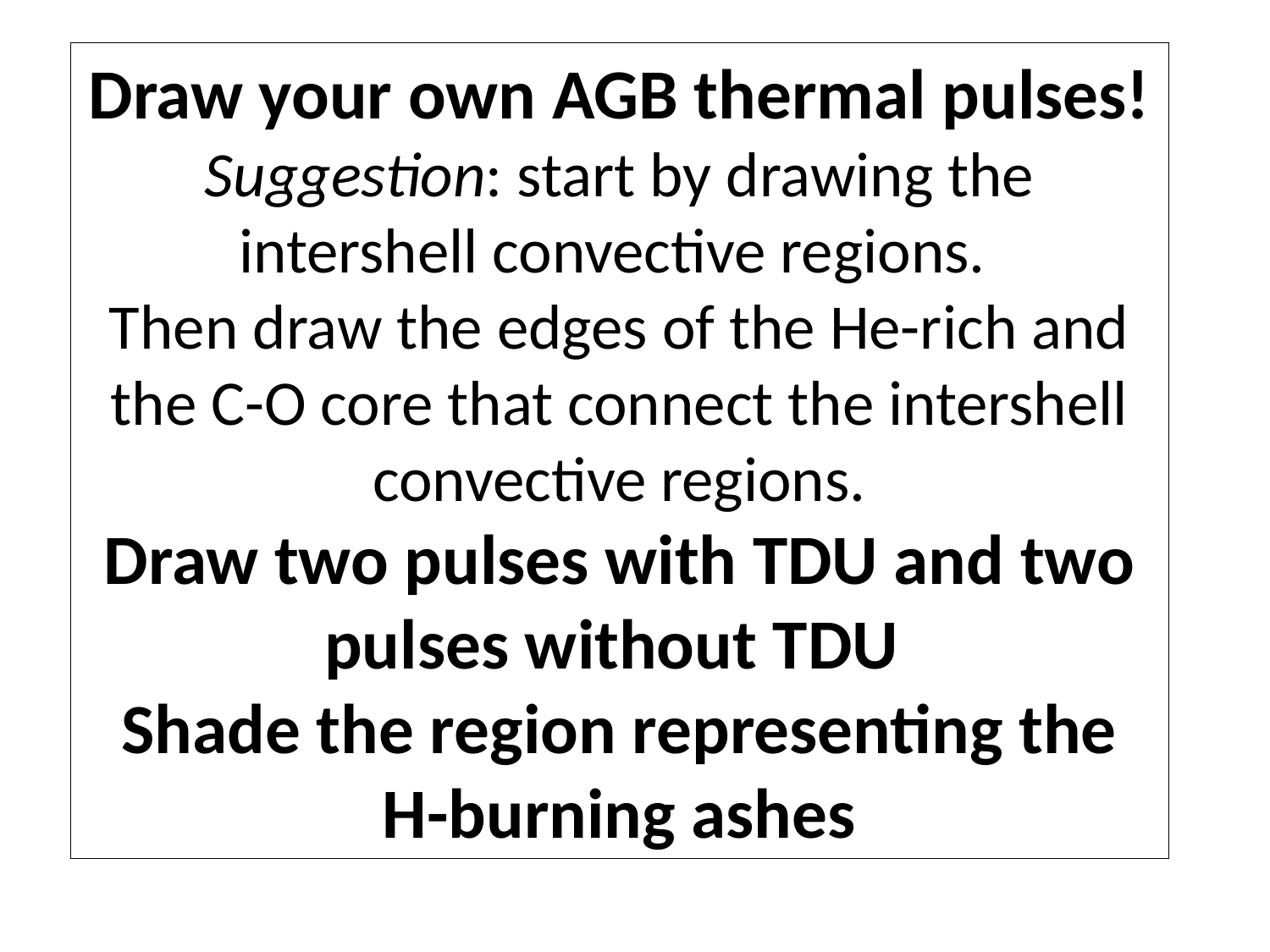

Draw your own AGB thermal pulses!
Suggestion: start by drawing the intershell convective regions.
Then draw the edges of the He-rich and the C-O core that connect the intershell convective regions.
Draw two pulses with TDU and two pulses without TDU
Shade the region representing the H-burning ashes